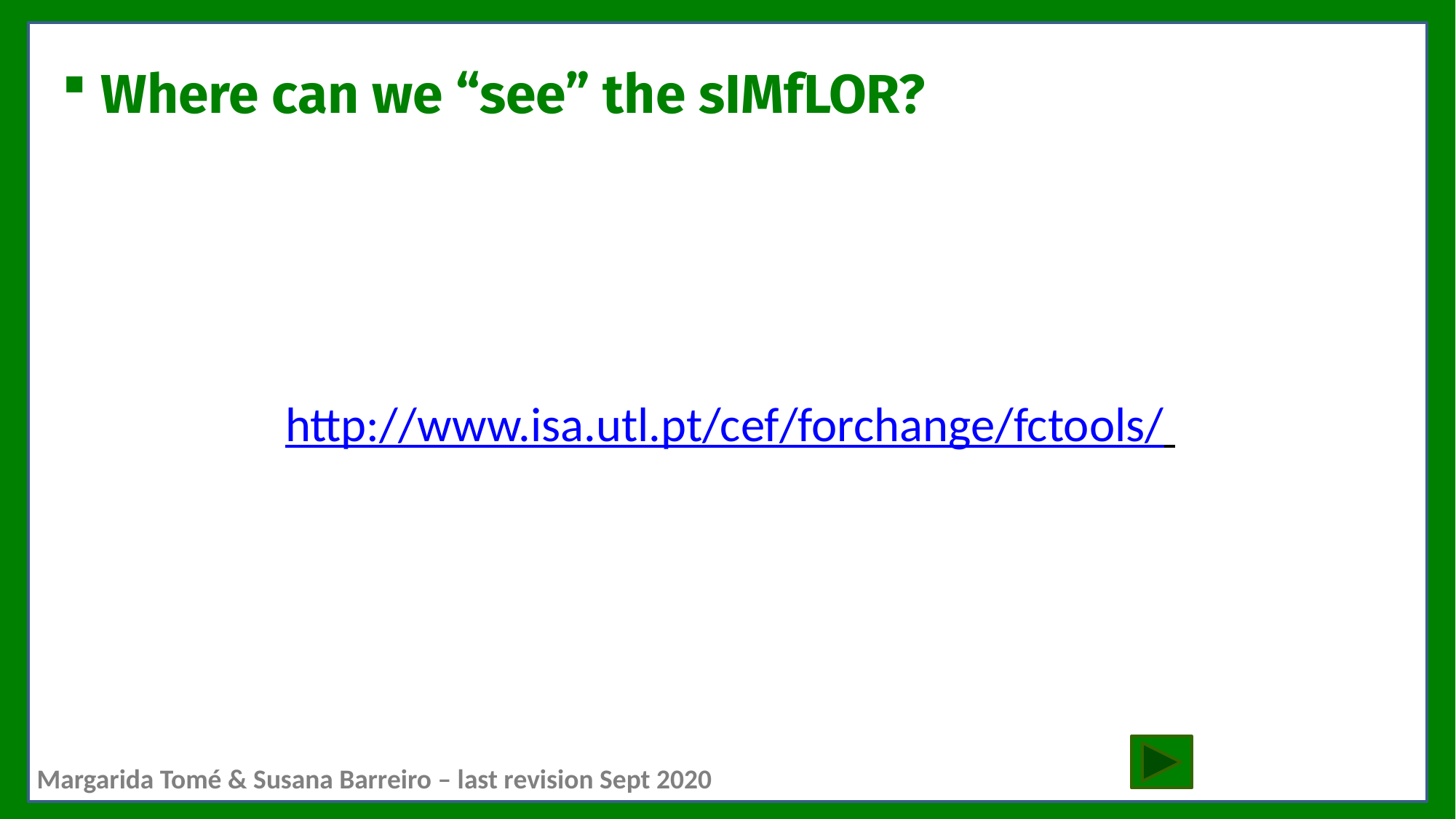

# Where can we “see” the sIMfLOR?

http://www.isa.utl.pt/cef/forchange/fctools/